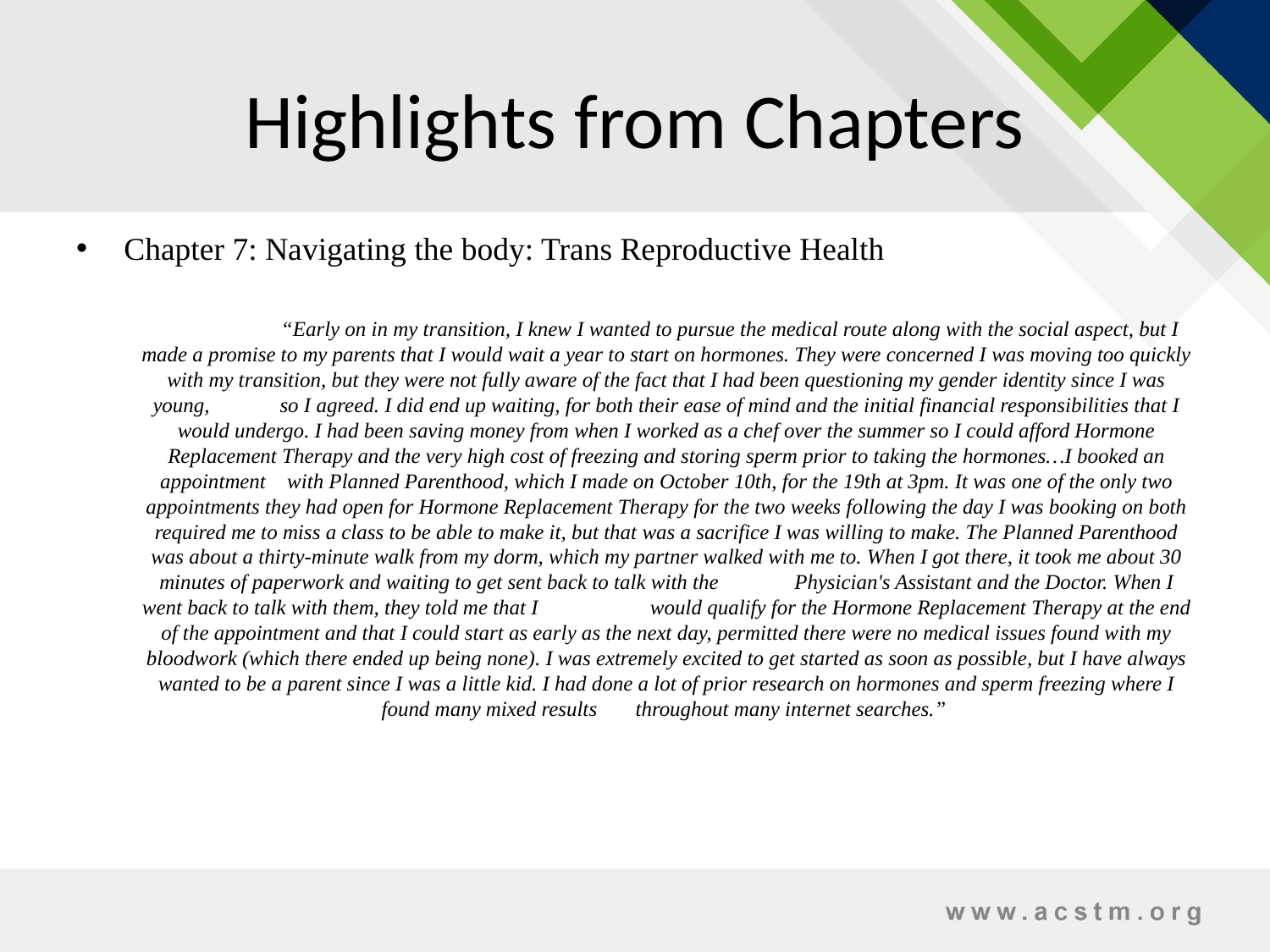

# Highlights from Chapters
Chapter 7: Navigating the body: Trans Reproductive Health

	“Early on in my transition, I knew I wanted to pursue the medical route along with the social aspect, but I made a promise to my parents that I would wait a year to start on hormones. They were concerned I was moving too quickly with my transition, but they were not fully aware of the fact that I had been questioning my gender identity since I was young, 	so I agreed. I did end up waiting, for both their ease of mind and the initial financial responsibilities that I would undergo. I had been saving money from when I worked as a chef over the summer so I could afford Hormone Replacement Therapy and the very high cost of freezing and storing sperm prior to taking the hormones…I booked an appointment 	with Planned Parenthood, which I made on October 10th, for the 19th at 3pm. It was one of the only two appointments they had open for Hormone Replacement Therapy for the two weeks following the day I was booking on both required me to miss a class to be able to make it, but that was a sacrifice I was willing to make. The Planned Parenthood was about a thirty-minute walk from my dorm, which my partner walked with me to. When I got there, it took me about 30 minutes of paperwork and waiting to get sent back to talk with the 	Physician's Assistant and the Doctor. When I went back to talk with them, they told me that I 	would qualify for the Hormone Replacement Therapy at the end of the appointment and that I could start as early as the next day, permitted there were no medical issues found with my bloodwork (which there ended up being none). I was extremely excited to get started as soon as possible, but I have always wanted to be a parent since I was a little kid. I had done a lot of prior research on hormones and sperm freezing where I found many mixed results 	throughout many internet searches.”